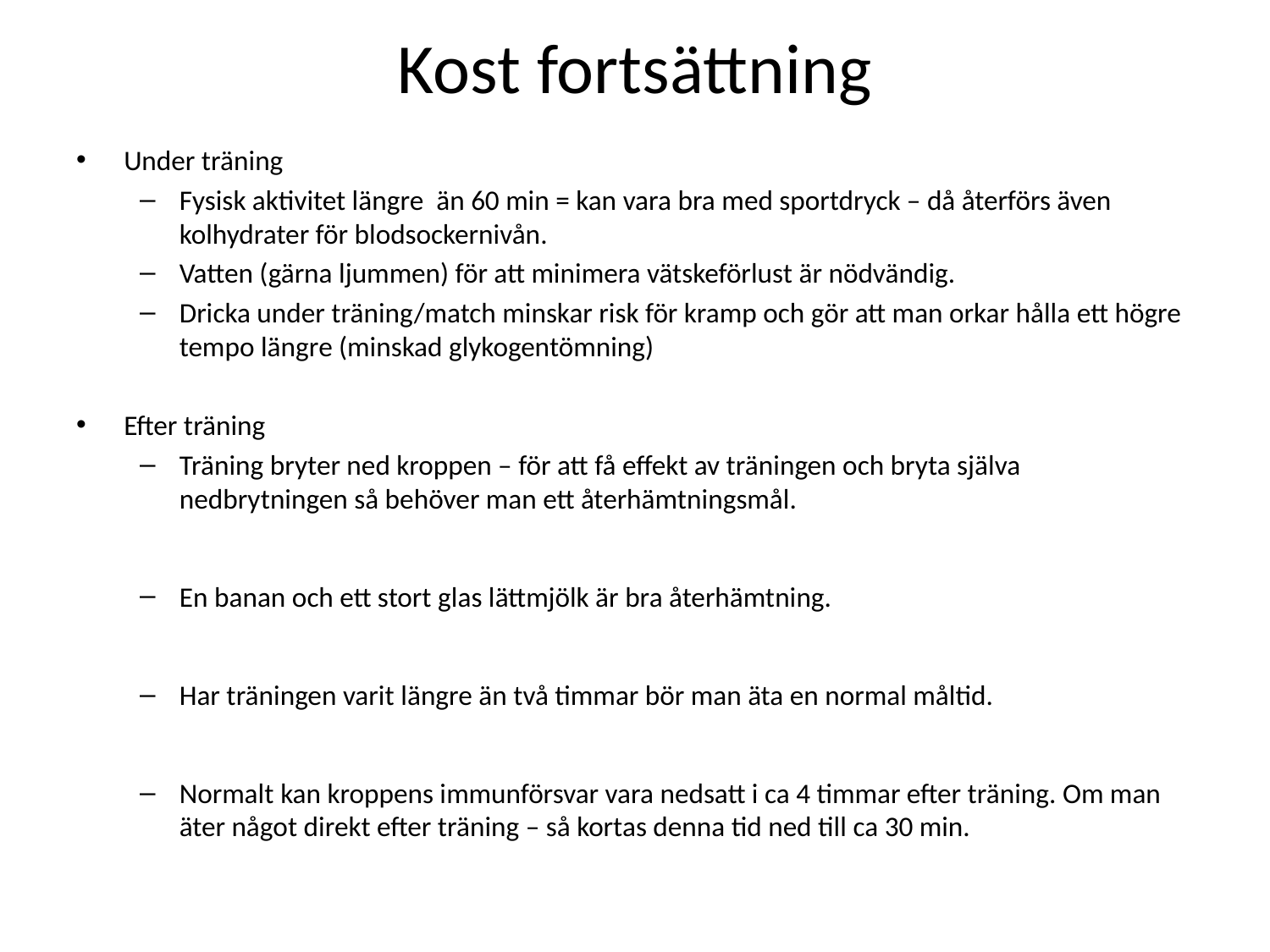

# Kost fortsättning
Under träning
Fysisk aktivitet längre  än 60 min = kan vara bra med sportdryck – då återförs även kolhydrater för blodsockernivån.
Vatten (gärna ljummen) för att minimera vätskeförlust är nödvändig.
Dricka under träning/match minskar risk för kramp och gör att man orkar hålla ett högre tempo längre (minskad glykogentömning)

Efter träning
Träning bryter ned kroppen – för att få effekt av träningen och bryta själva nedbrytningen så behöver man ett återhämtningsmål.

En banan och ett stort glas lättmjölk är bra återhämtning.

Har träningen varit längre än två timmar bör man äta en normal måltid.

Normalt kan kroppens immunförsvar vara nedsatt i ca 4 timmar efter träning. Om man äter något direkt efter träning – så kortas denna tid ned till ca 30 min.